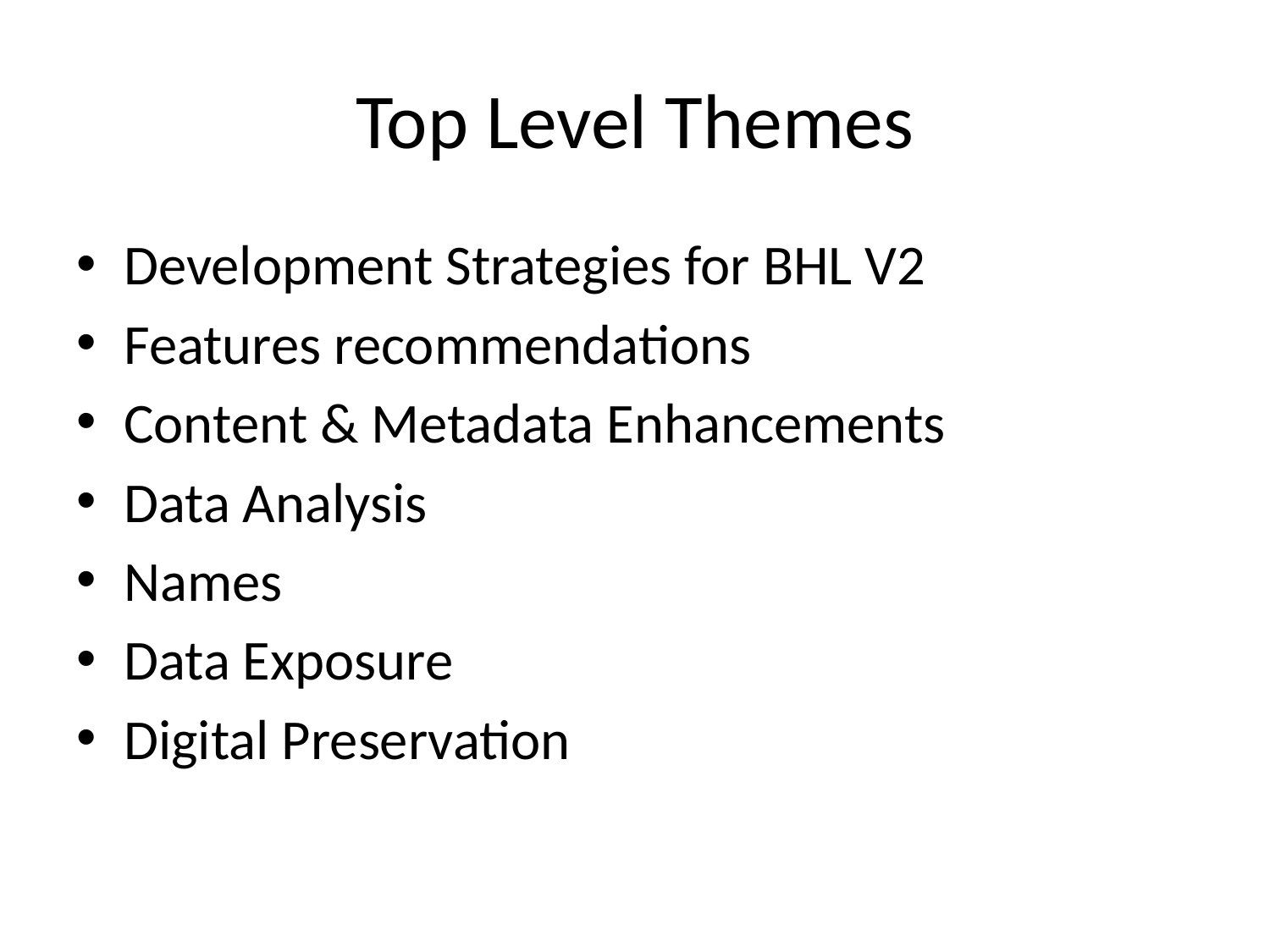

# Top Level Themes
Development Strategies for BHL V2
Features recommendations
Content & Metadata Enhancements
Data Analysis
Names
Data Exposure
Digital Preservation